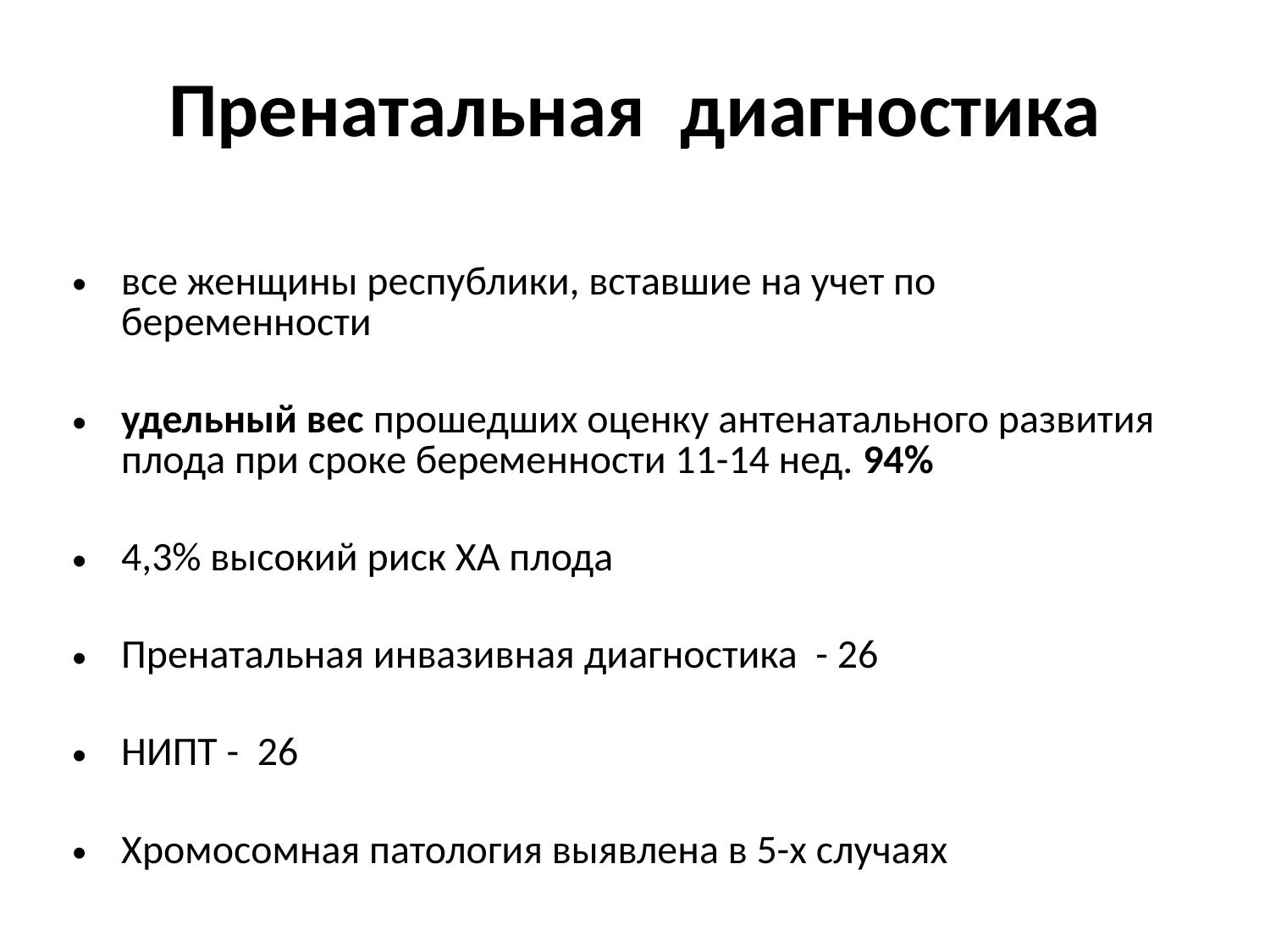

# Пренатальная  диагностика
все женщины республики, вставшие на учет по беременности

удельный вес прошедших оценку антенатального развития плода при сроке беременности 11-14 нед. 94%

4,3% высокий риск ХА плода

Пренатальная инвазивная диагностика  - 26

НИПТ -  26

Хромосомная патология выявлена в 5-х случаях